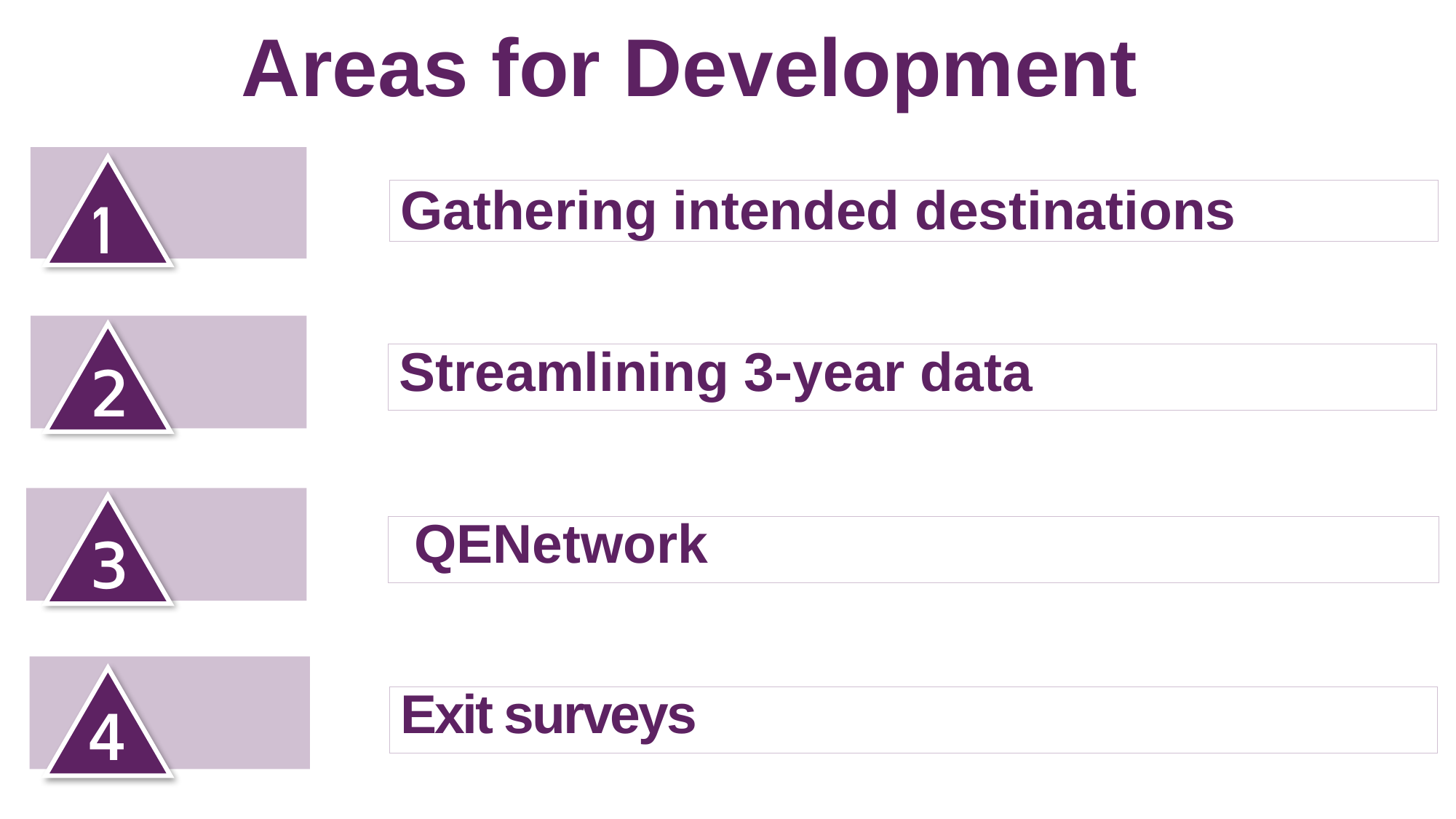

Areas for Development

1
Gathering intended destinations

2
Streamlining 3-year data

3
 QENetwork

4
Exit surveys